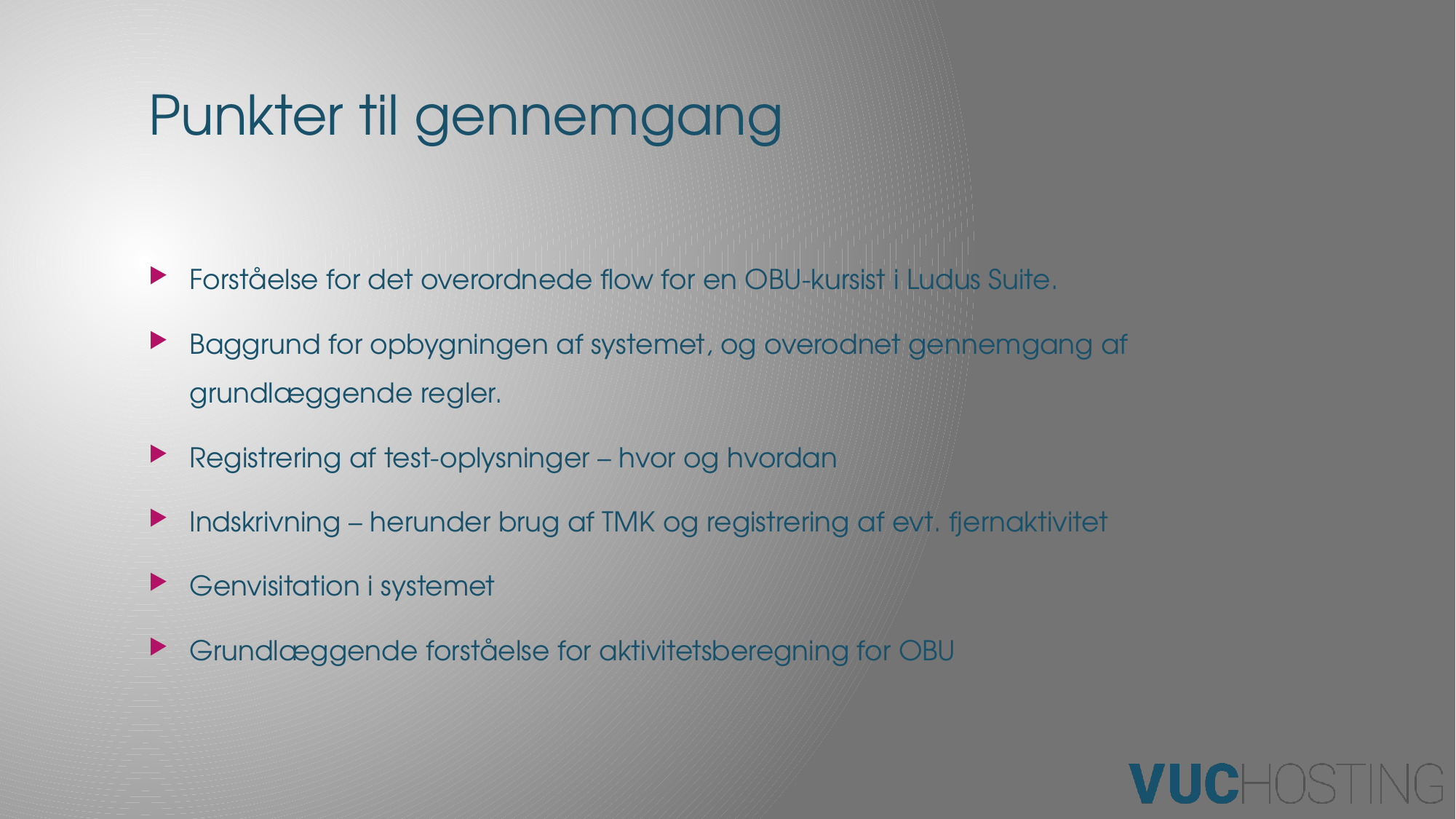

# Punkter til gennemgang
Forståelse for det overordnede flow for en OBU-kursist i Ludus Suite.
Baggrund for opbygningen af systemet, og overodnet gennemgang af grundlæggende regler.
Registrering af test-oplysninger – hvor og hvordan
Indskrivning – herunder brug af TMK og registrering af evt. fjernaktivitet
Genvisitation i systemet
Grundlæggende forståelse for aktivitetsberegning for OBU